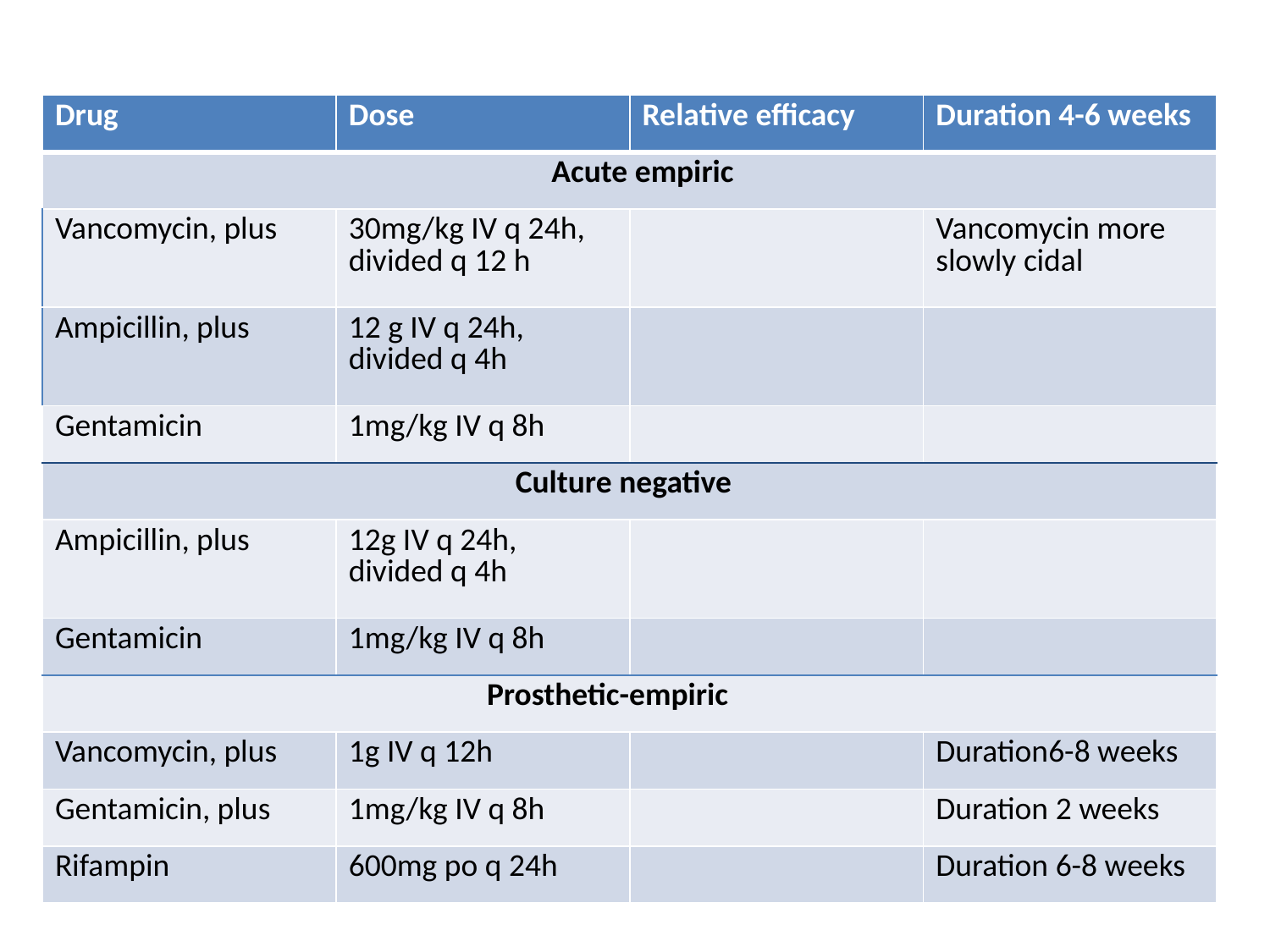

| Drug | Dose | Relative efficacy | Duration 4-6 weeks |
| --- | --- | --- | --- |
| Acute empiric |  |  |  |
| Vancomycin, plus | 30mg/kg IV q 24h, divided q 12 h |  | Vancomycin more slowly cidal |
| Ampicillin, plus | 12 g IV q 24h, divided q 4h |  |  |
| Gentamicin | 1mg/kg IV q 8h |  |  |
| Culture negative |  |  |  |
| Ampicillin, plus | 12g IV q 24h, divided q 4h |  |  |
| Gentamicin | 1mg/kg IV q 8h |  |  |
| Prosthetic-empiric |  |  |  |
| Vancomycin, plus | 1g IV q 12h |  | Duration6-8 weeks |
| Gentamicin, plus | 1mg/kg IV q 8h |  | Duration 2 weeks |
| Rifampin | 600mg po q 24h |  | Duration 6-8 weeks |